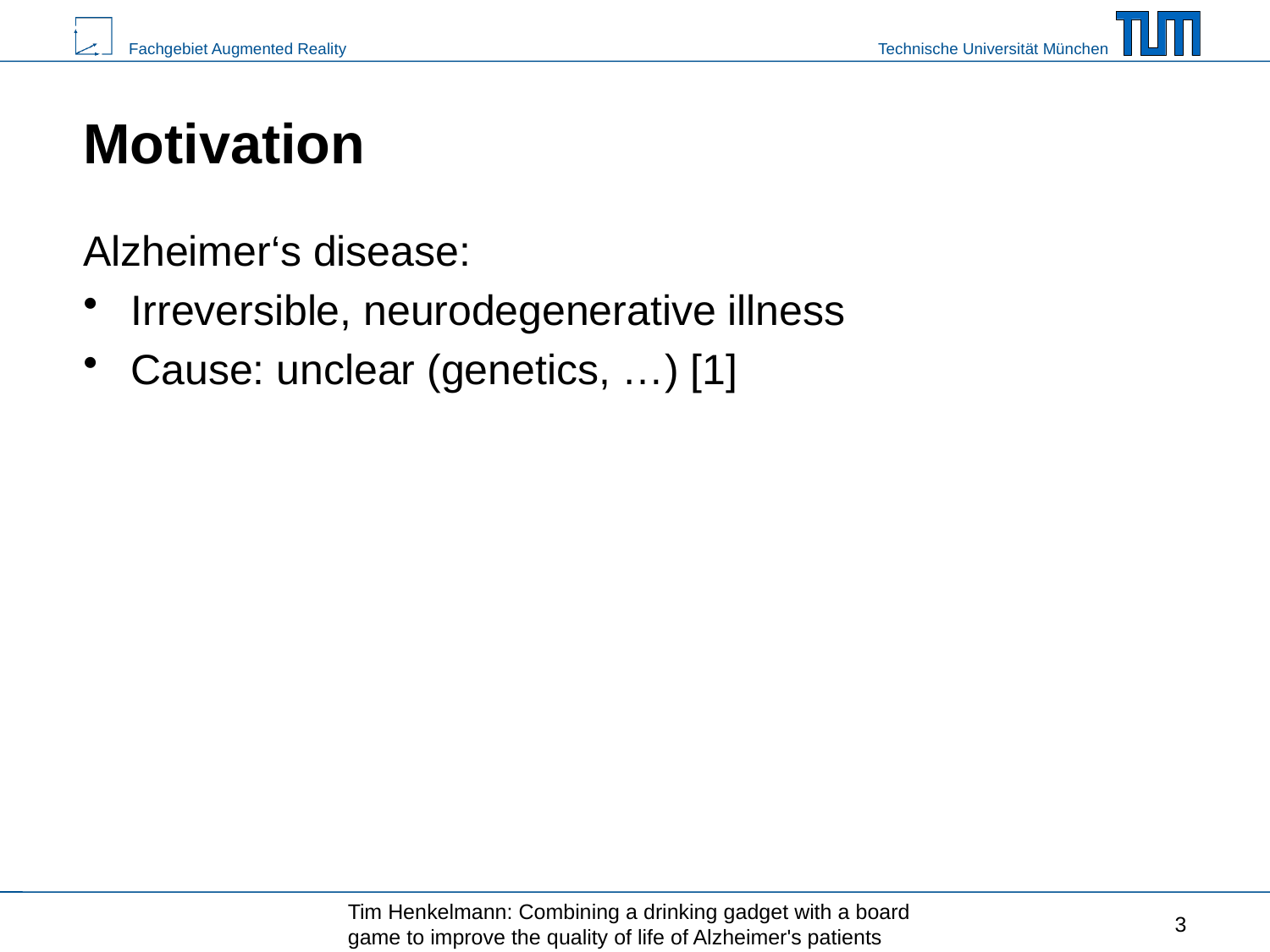

# Motivation
Alzheimer‘s disease:
Irreversible, neurodegenerative illness
Cause: unclear (genetics, …) [1]

Tim Henkelmann: Combining a drinking gadget with a board game to improve the quality of life of Alzheimer's patients
3